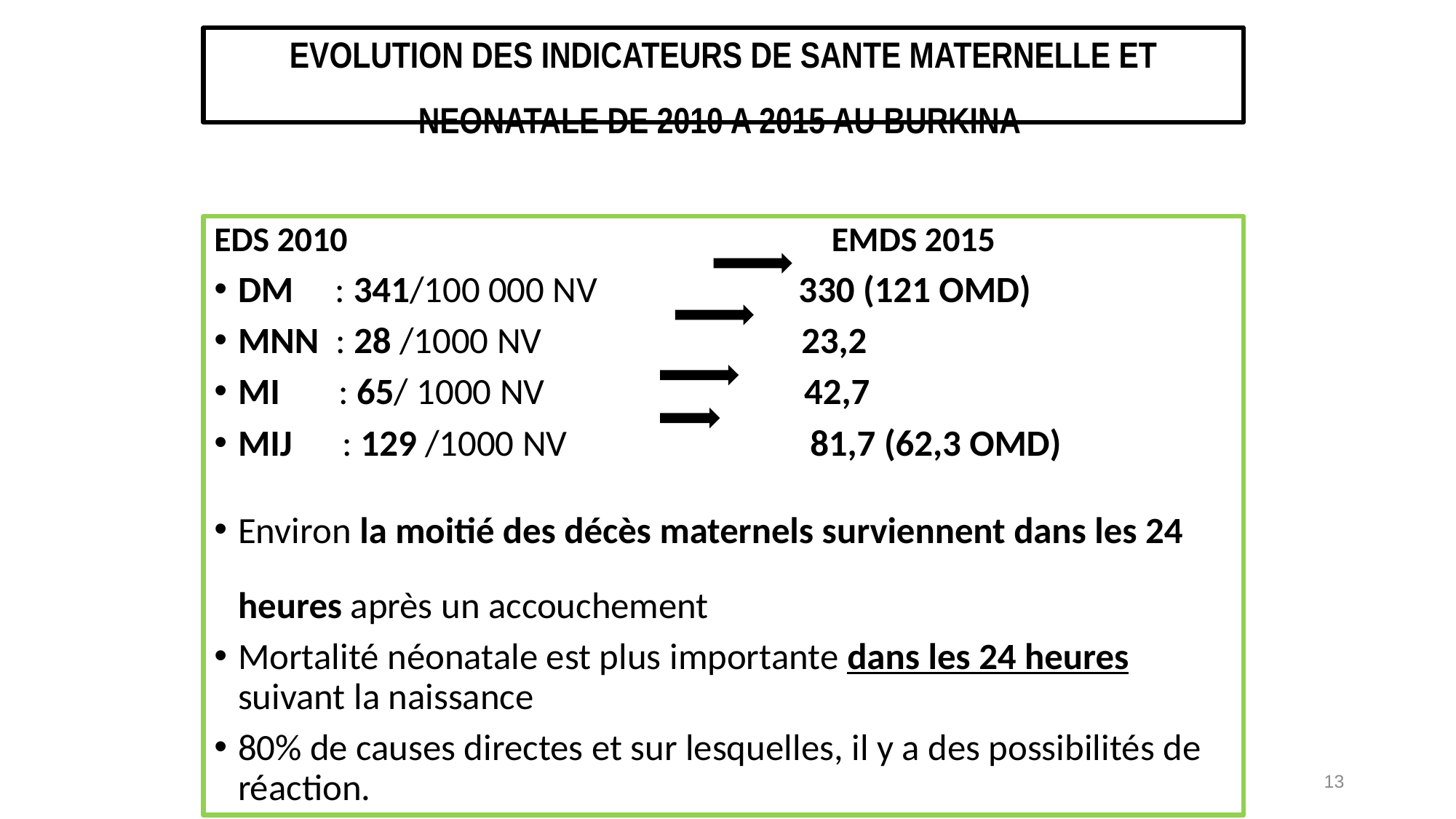

EVOLUTION DES INDICATEURS DE SANTE MATERNELLE ET NEONATALE DE 2010 A 2015 AU BURKINA
EDS 2010                                                              EMDS 2015
DM     : 341/100 000 NV                        330 (121 OMD)
MNN  : 28 /1000 NV                               23,2
MI       : 65/ 1000 NV                               42,7
MIJ      : 129 /1000 NV                             81,7 (62,3 OMD)
Environ la moitié des décès maternels surviennent dans les 24 heures après un accouchement
Mortalité néonatale est plus importante dans les 24 heures suivant la naissance
80% de causes directes et sur lesquelles, il y a des possibilités de réaction.

13